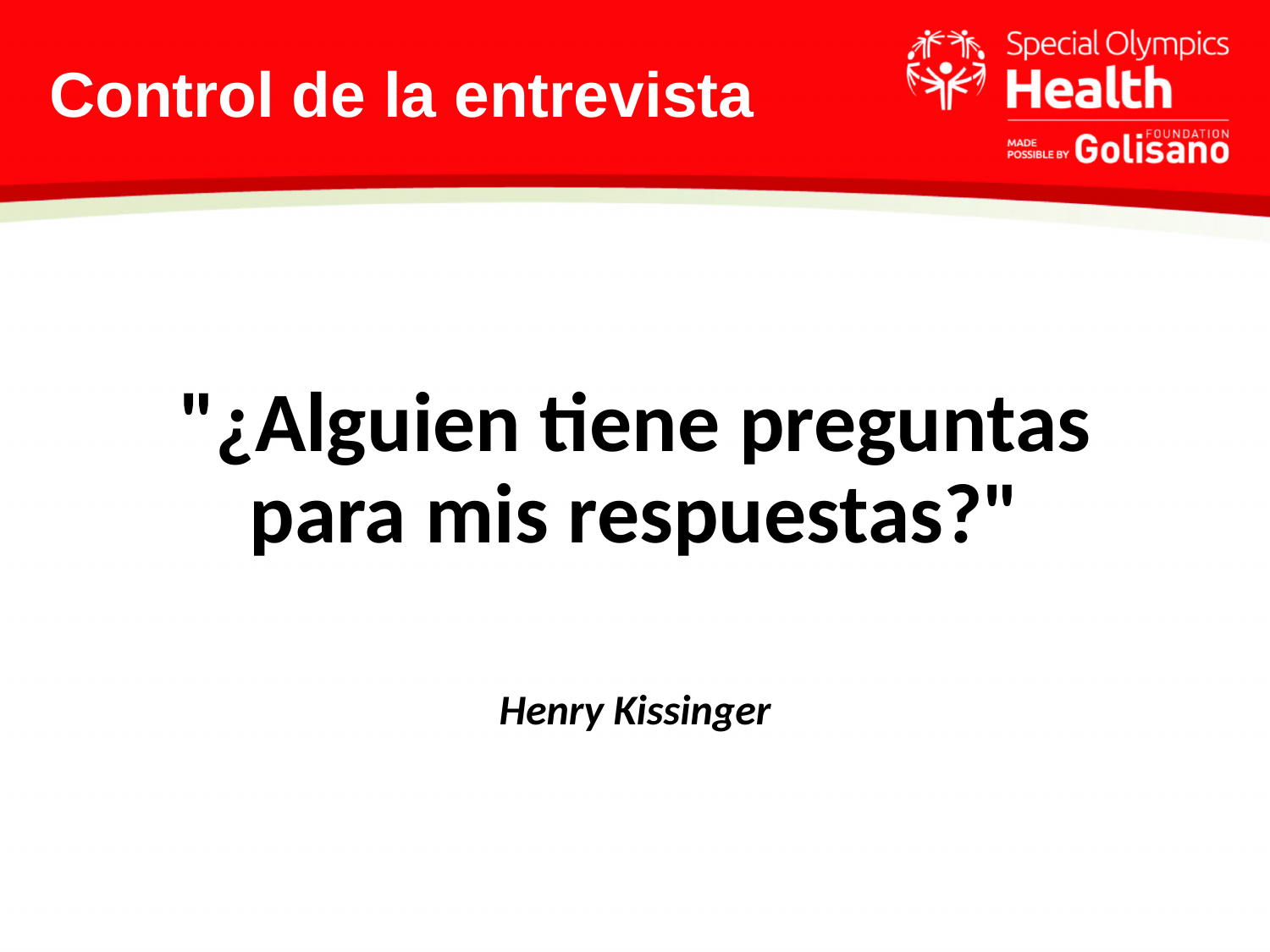

# Control de la entrevista

"¿Alguien tiene preguntas para mis respuestas?"

Henry Kissinger